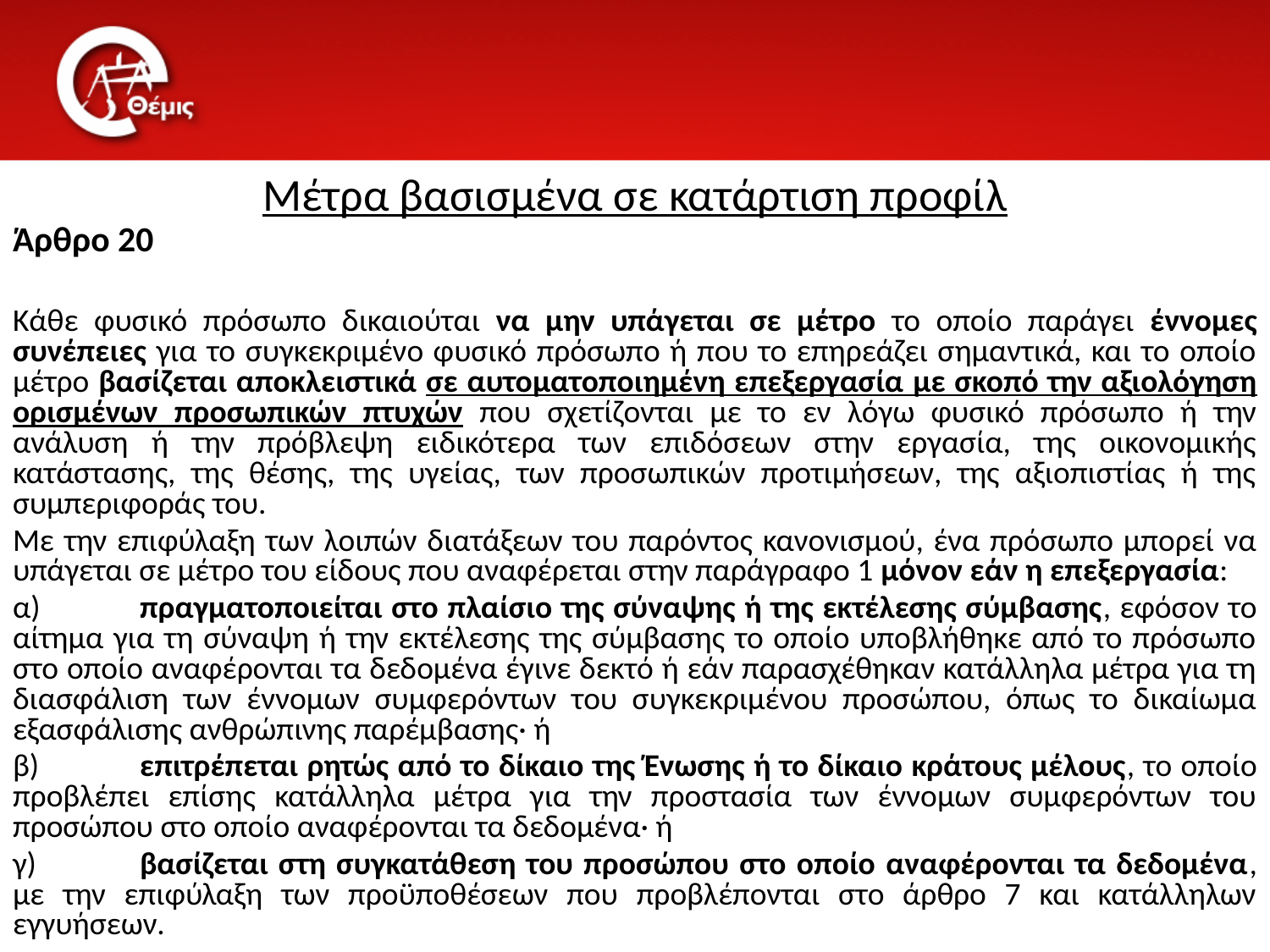

# Μέτρα βασισμένα σε κατάρτιση προφίλ
Άρθρο 20
Κάθε φυσικό πρόσωπο δικαιούται να μην υπάγεται σε μέτρο το οποίο παράγει έννομες συνέπειες για το συγκεκριμένο φυσικό πρόσωπο ή που το επηρεάζει σημαντικά, και το οποίο μέτρο βασίζεται αποκλειστικά σε αυτοματοποιημένη επεξεργασία με σκοπό την αξιολόγηση ορισμένων προσωπικών πτυχών που σχετίζονται με το εν λόγω φυσικό πρόσωπο ή την ανάλυση ή την πρόβλεψη ειδικότερα των επιδόσεων στην εργασία, της οικονομικής κατάστασης, της θέσης, της υγείας, των προσωπικών προτιμήσεων, της αξιοπιστίας ή της συμπεριφοράς του.
Με την επιφύλαξη των λοιπών διατάξεων του παρόντος κανονισμού, ένα πρόσωπο μπορεί να υπάγεται σε μέτρο του είδους που αναφέρεται στην παράγραφο 1 μόνον εάν η επεξεργασία:
α)	πραγματοποιείται στο πλαίσιο της σύναψης ή της εκτέλεσης σύμβασης, εφόσον το αίτημα για τη σύναψη ή την εκτέλεσης της σύμβασης το οποίο υποβλήθηκε από το πρόσωπο στο οποίο αναφέρονται τα δεδομένα έγινε δεκτό ή εάν παρασχέθηκαν κατάλληλα μέτρα για τη διασφάλιση των έννομων συμφερόντων του συγκεκριμένου προσώπου, όπως το δικαίωμα εξασφάλισης ανθρώπινης παρέμβασης· ή
β)	επιτρέπεται ρητώς από το δίκαιο της Ένωσης ή το δίκαιο κράτους μέλους, το οποίο προβλέπει επίσης κατάλληλα μέτρα για την προστασία των έννομων συμφερόντων του προσώπου στο οποίο αναφέρονται τα δεδομένα· ή
γ)	βασίζεται στη συγκατάθεση του προσώπου στο οποίο αναφέρονται τα δεδομένα, με την επιφύλαξη των προϋποθέσεων που προβλέπονται στο άρθρο 7 και κατάλληλων εγγυήσεων.